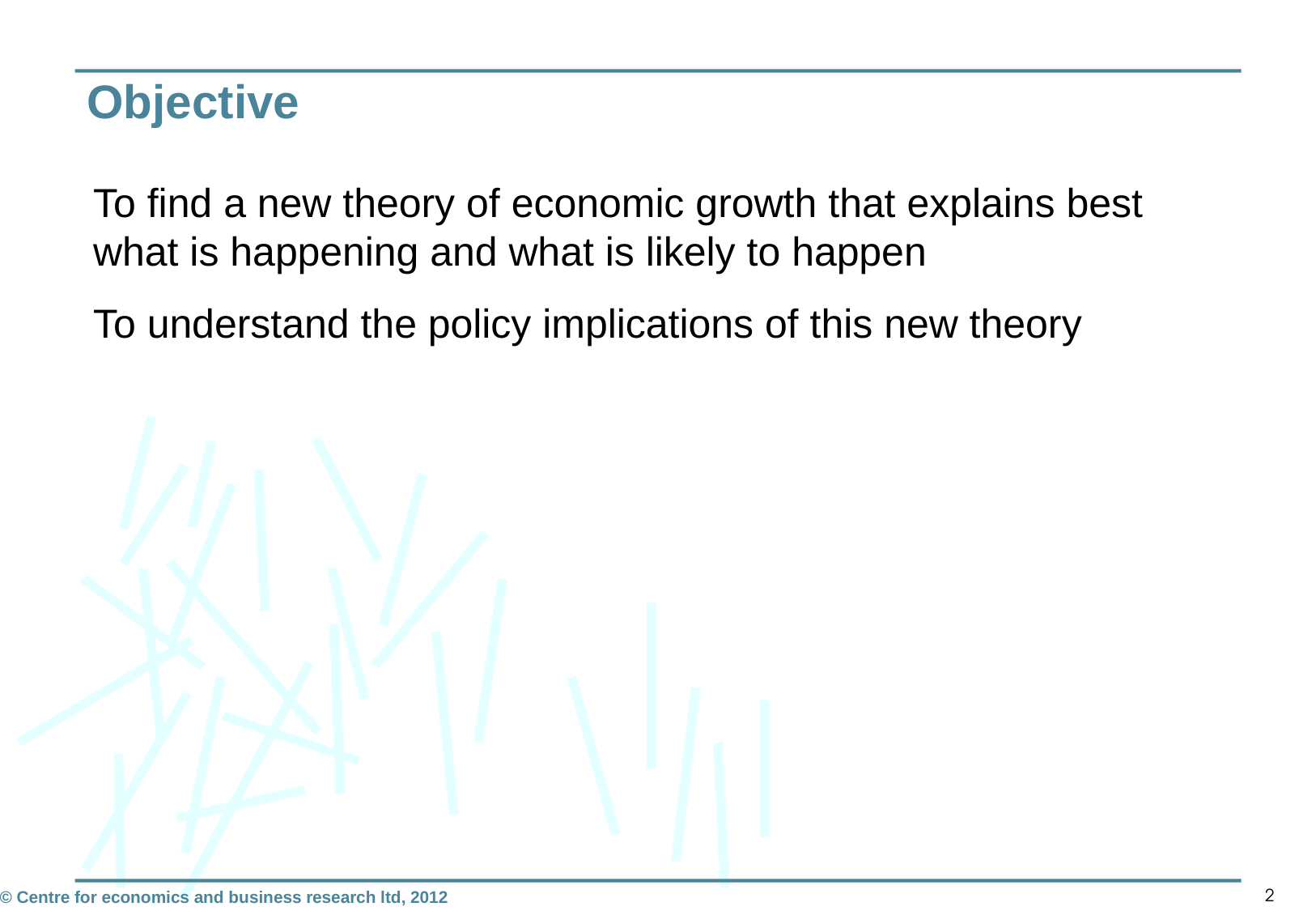

# Objective
To find a new theory of economic growth that explains best what is happening and what is likely to happen
To understand the policy implications of this new theory